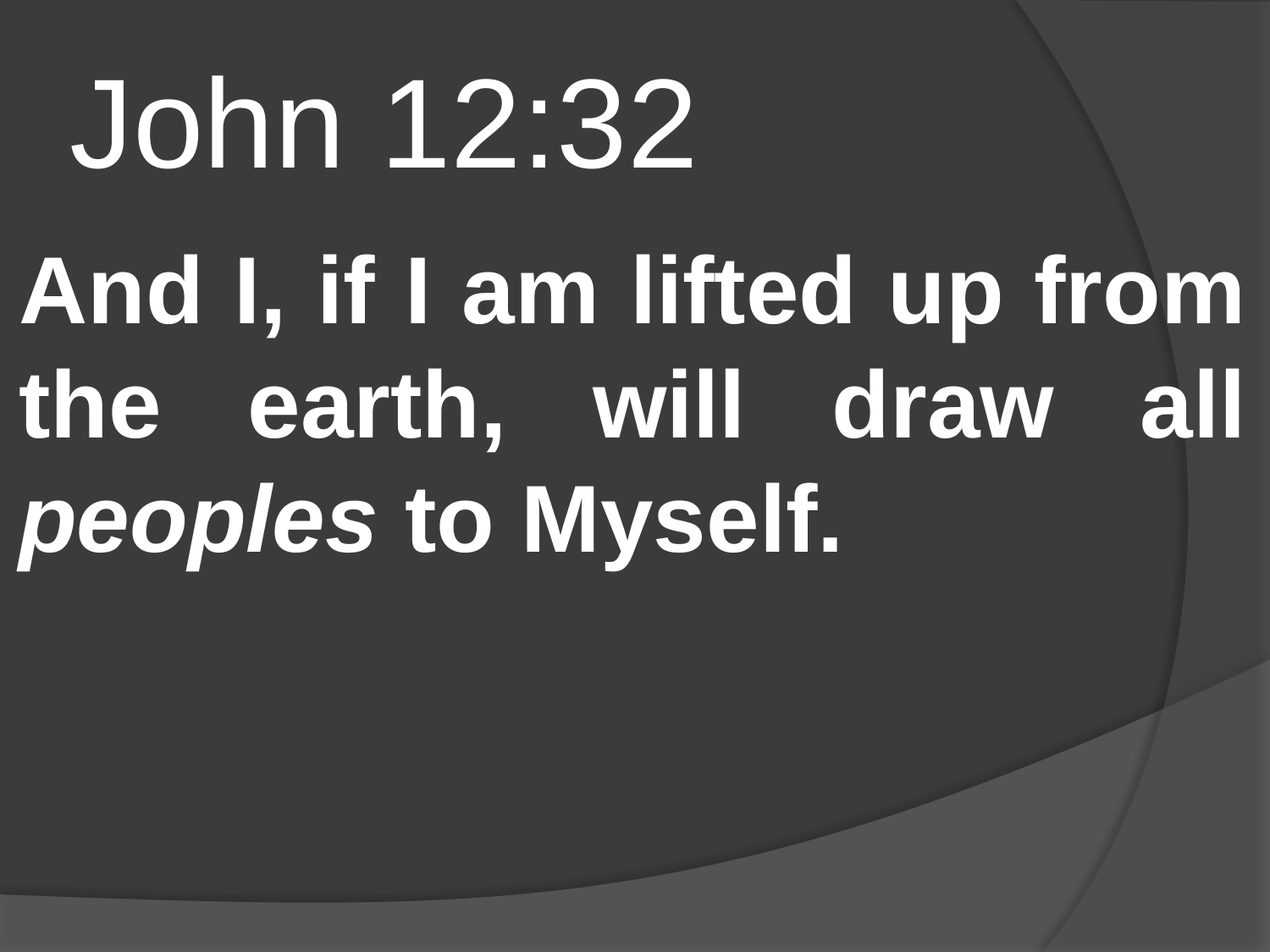

# John 12:32
And I, if I am lifted up from the earth, will draw all peoples to Myself.